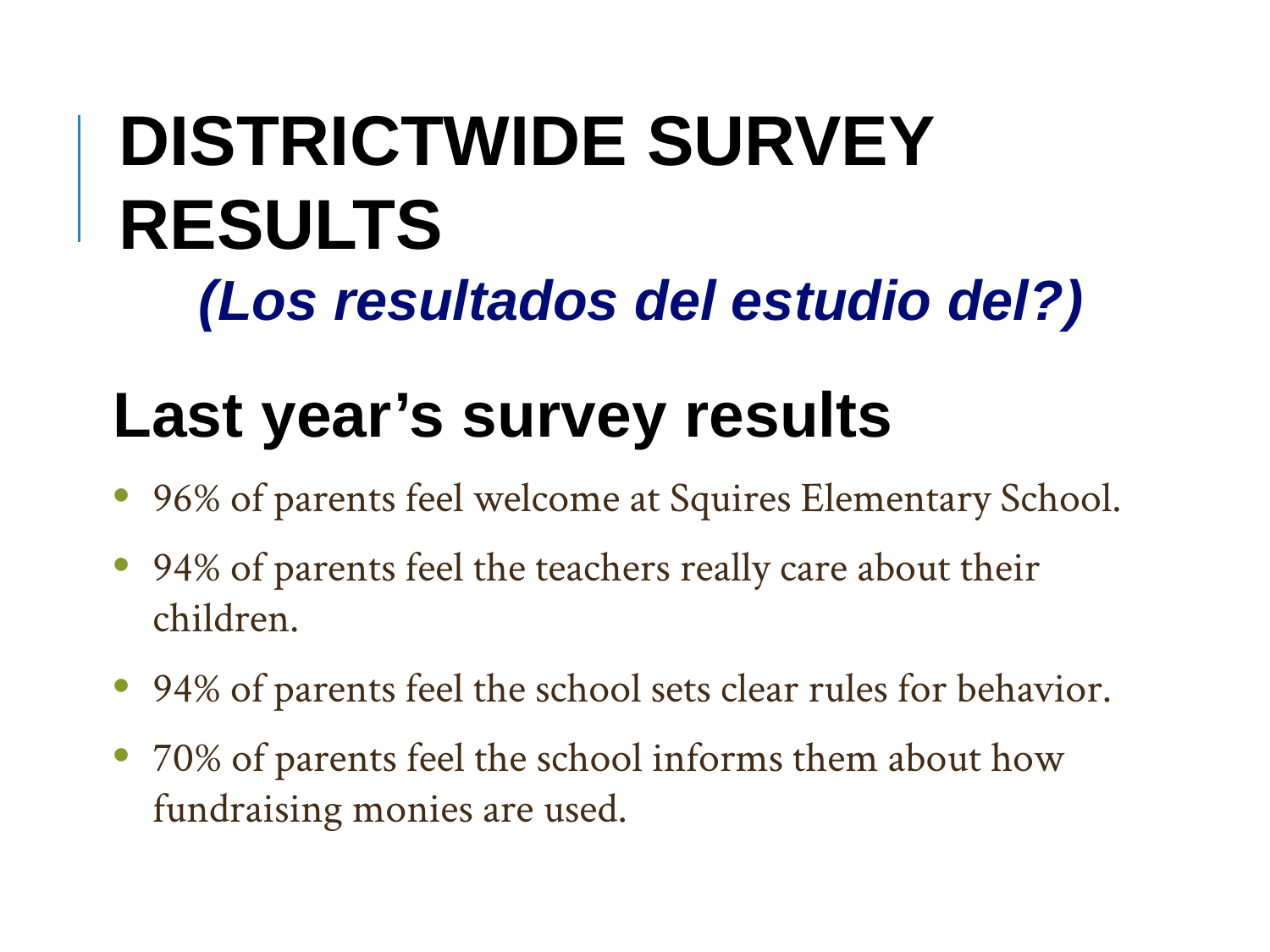

Districtwide Survey results
(Los resultados del estudio del?)
Last year’s survey results
96% of parents feel welcome at Squires Elementary School.
94% of parents feel the teachers really care about their children.
94% of parents feel the school sets clear rules for behavior.
70% of parents feel the school informs them about how fundraising monies are used.